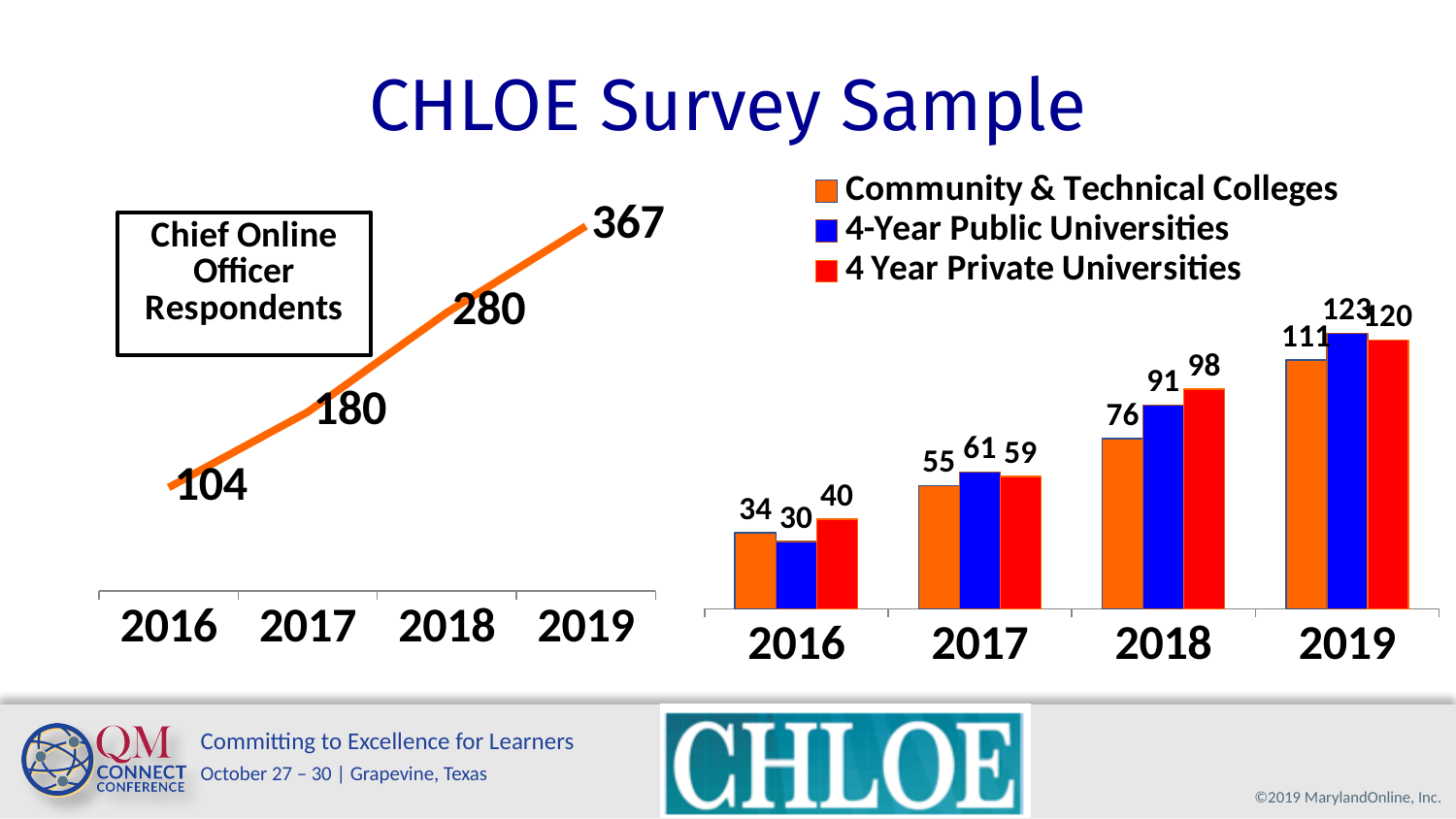

# CHLOE Survey Sample

### Chart

| Category | Community & Technical Colleges | 4-Year Public Universities | 4 Year Private Universities |
|---|---|---|---|
| 2016 | 34.0 | 30.0 | 40.0 |
| 2017 | 55.0 | 61.0 | 59.0 |
| 2018 | 76.0 | 91.0 | 98.0 |
| 2019 | 111.0 | 123.0 | 120.0 |

### Chart

| Category | COO Participants |
|---|---|
| 2016 | 104.0 |
| 2017 | 180.0 |
| 2018 | 280.0 |
| 2019 | 367.0 |